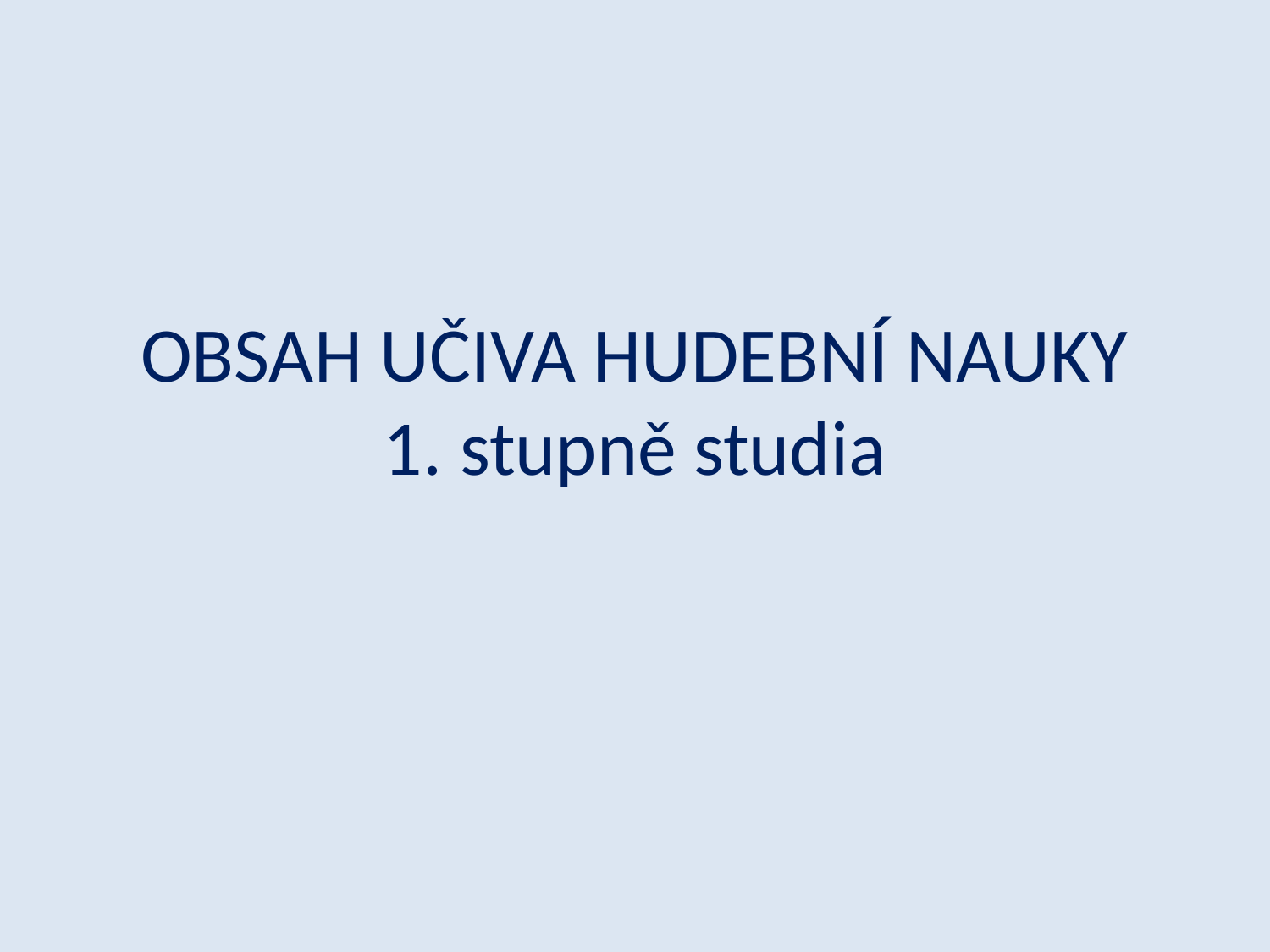

# OBSAH UČIVA HUDEBNÍ NAUKY 1. stupně studia